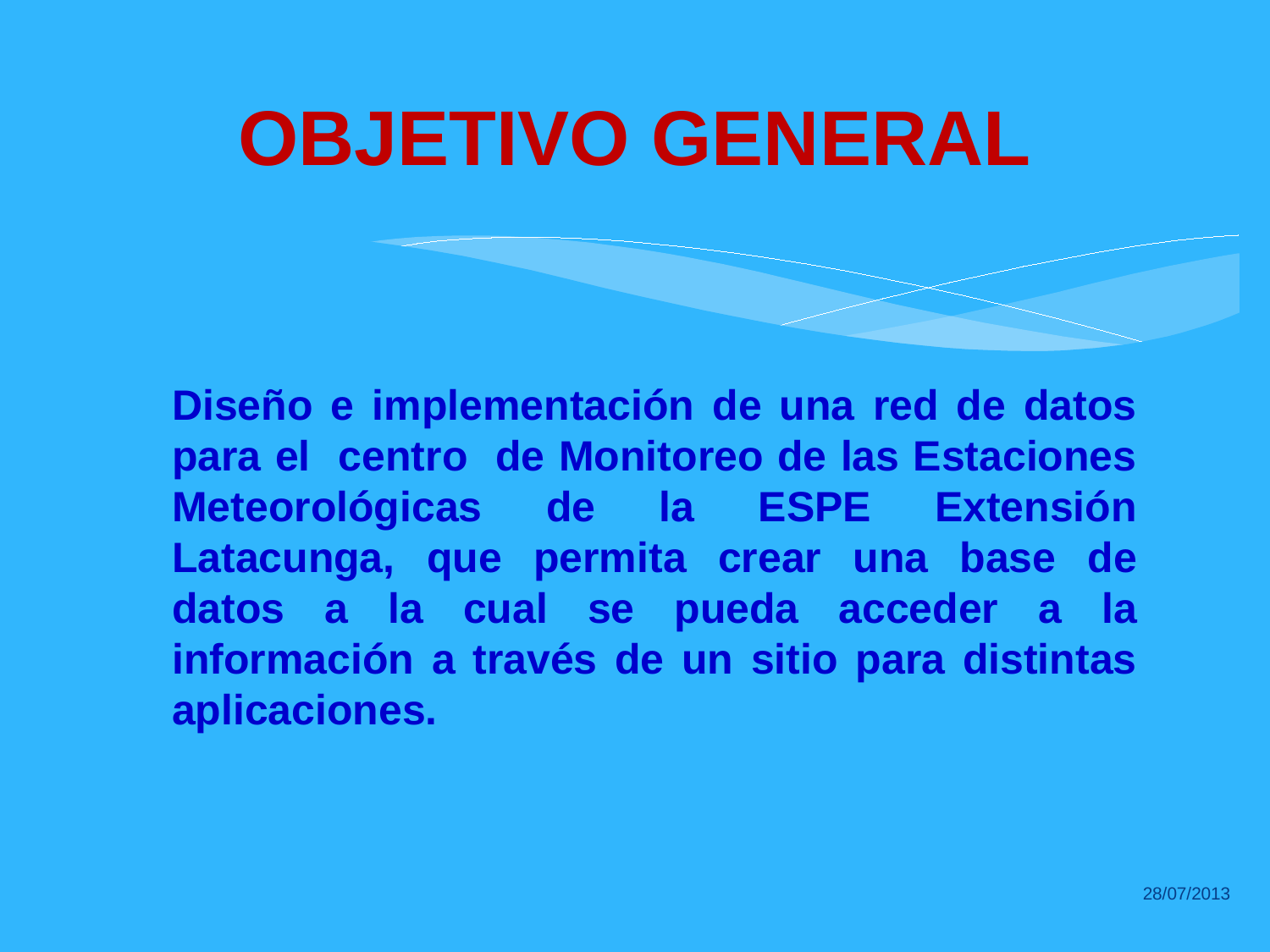

# OBJETIVO GENERAL
Diseño e implementación de una red de datos para el  centro  de Monitoreo de las Estaciones Meteorológicas de la ESPE Extensión Latacunga, que permita crear una base de datos a la cual se pueda acceder a la información a través de un sitio para distintas aplicaciones.

28/07/2013